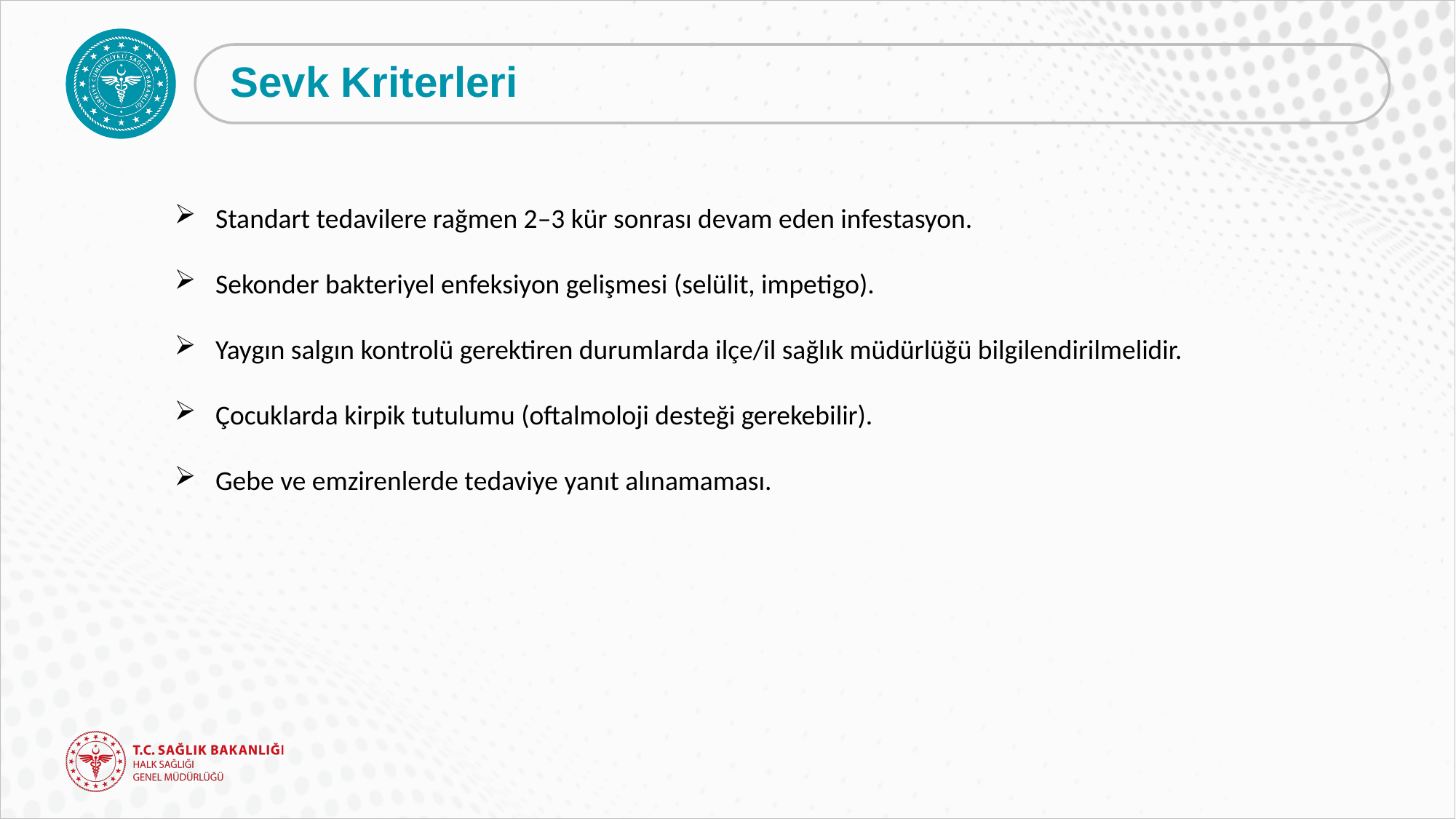

# Sevk Kriterleri
Standart tedavilere rağmen 2–3 kür sonrası devam eden infestasyon.
Sekonder bakteriyel enfeksiyon gelişmesi (selülit, impetigo).
Yaygın salgın kontrolü gerektiren durumlarda ilçe/il sağlık müdürlüğü bilgilendirilmelidir.
Çocuklarda kirpik tutulumu (oftalmoloji desteği gerekebilir).
Gebe ve emzirenlerde tedaviye yanıt alınamaması.

25